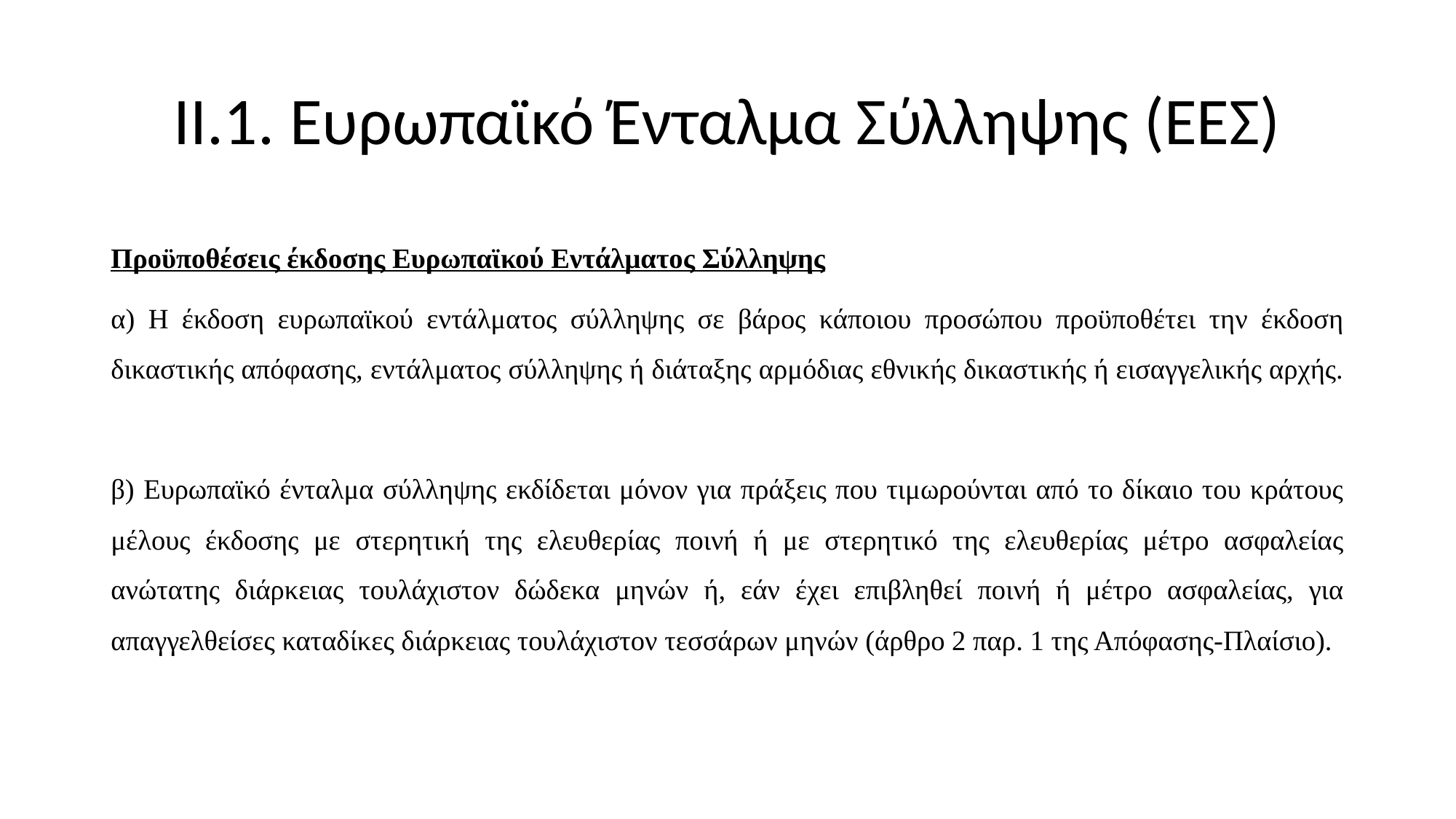

# ΙI.1. Ευρωπαϊκό Ένταλμα Σύλληψης (ΕΕΣ)
Προϋποθέσεις έκδοσης Ευρωπαϊκού Εντάλματος Σύλληψης
α) Η έκδοση ευρωπαϊκού εντάλματος σύλληψης σε βάρος κάποιου προσώπου προϋποθέτει την έκδοση δικαστικής απόφασης, εντάλματος σύλληψης ή διάταξης αρμόδιας εθνικής δικαστικής ή εισαγγελικής αρχής.

β) Ευρωπαϊκό ένταλμα σύλληψης εκδίδεται μόνον για πράξεις που τιμωρούνται από το δίκαιο του κράτους μέλους έκδοσης με στερητική της ελευθερίας ποινή ή με στερητικό της ελευθερίας μέτρο ασφαλείας ανώτατης διάρκειας τουλάχιστον δώδεκα μηνών ή, εάν έχει επιβληθεί ποινή ή μέτρο ασφαλείας, για απαγγελθείσες καταδίκες διάρκειας τουλάχιστον τεσσάρων μηνών (άρθρο 2 παρ. 1 της Απόφασης-Πλαίσιο).